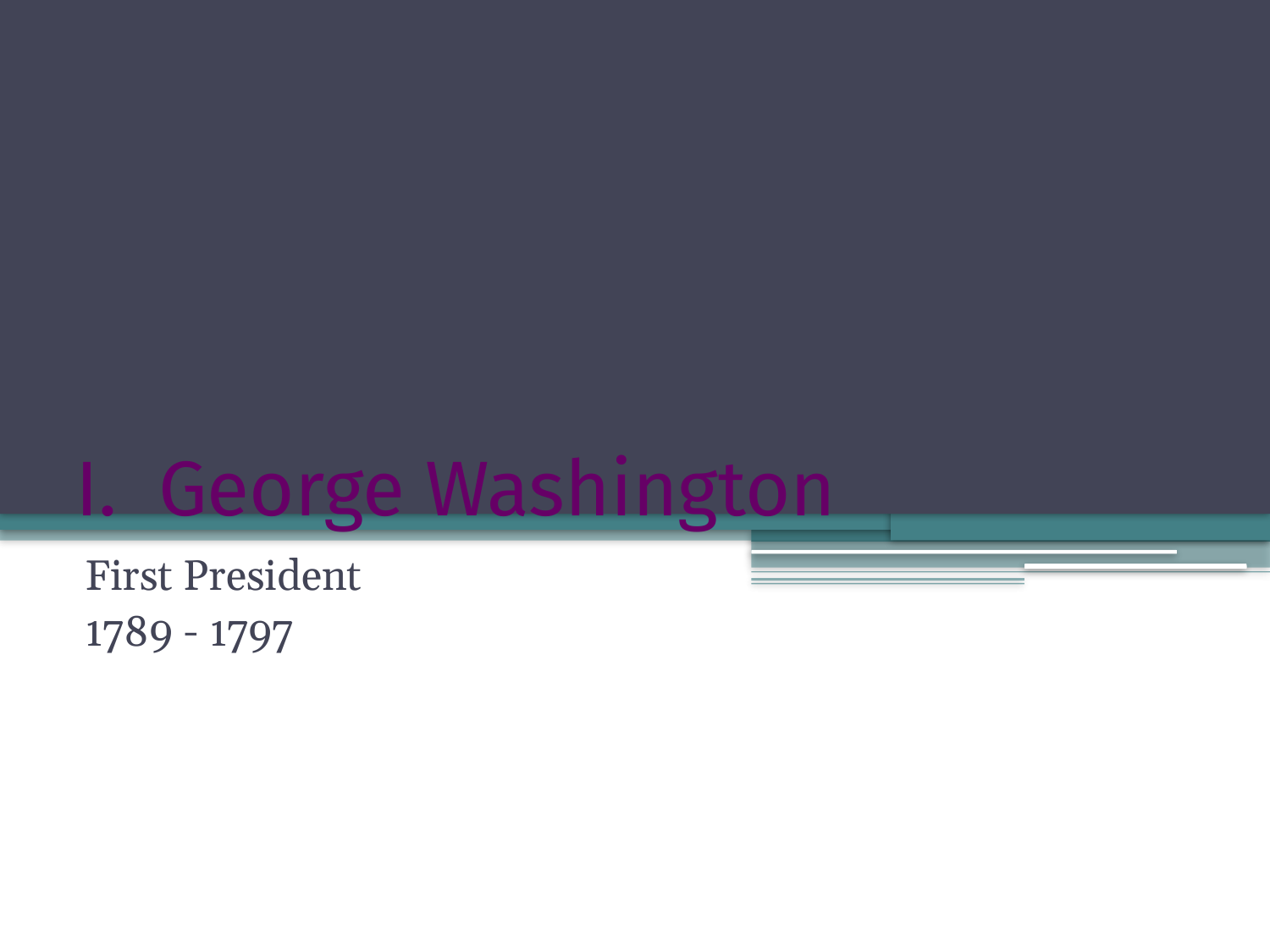

# I.  George Washington
First President
1789 - 1797